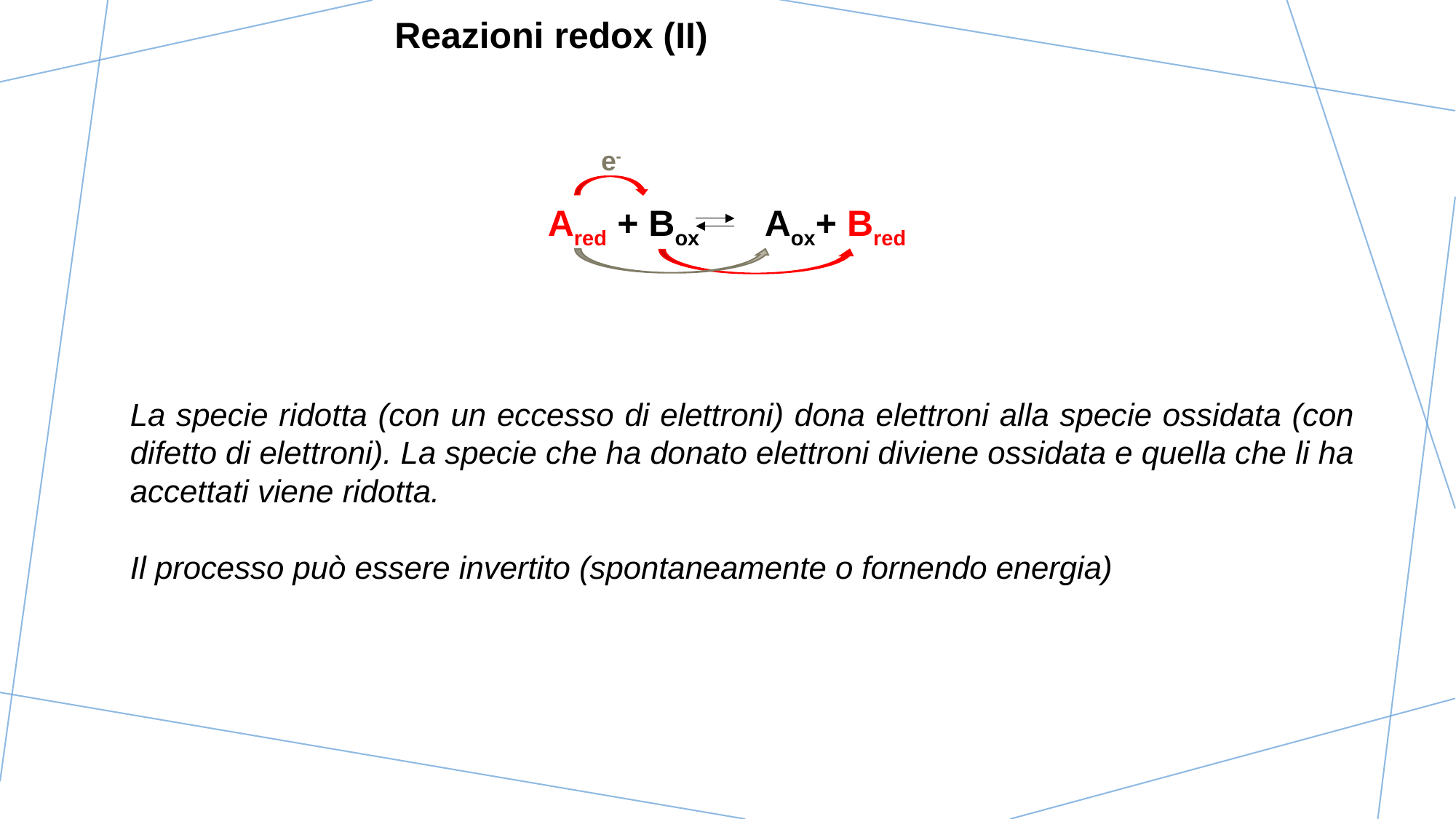

Reazioni redox (II)
e-

Ared + Box
Aox+ Bred

La specie ridotta (con un eccesso di elettroni) dona elettroni alla specie ossidata (con difetto di elettroni). La specie che ha donato elettroni diviene ossidata e quella che li ha accettati viene ridotta.

Il processo può essere invertito (spontaneamente o fornendo energia)